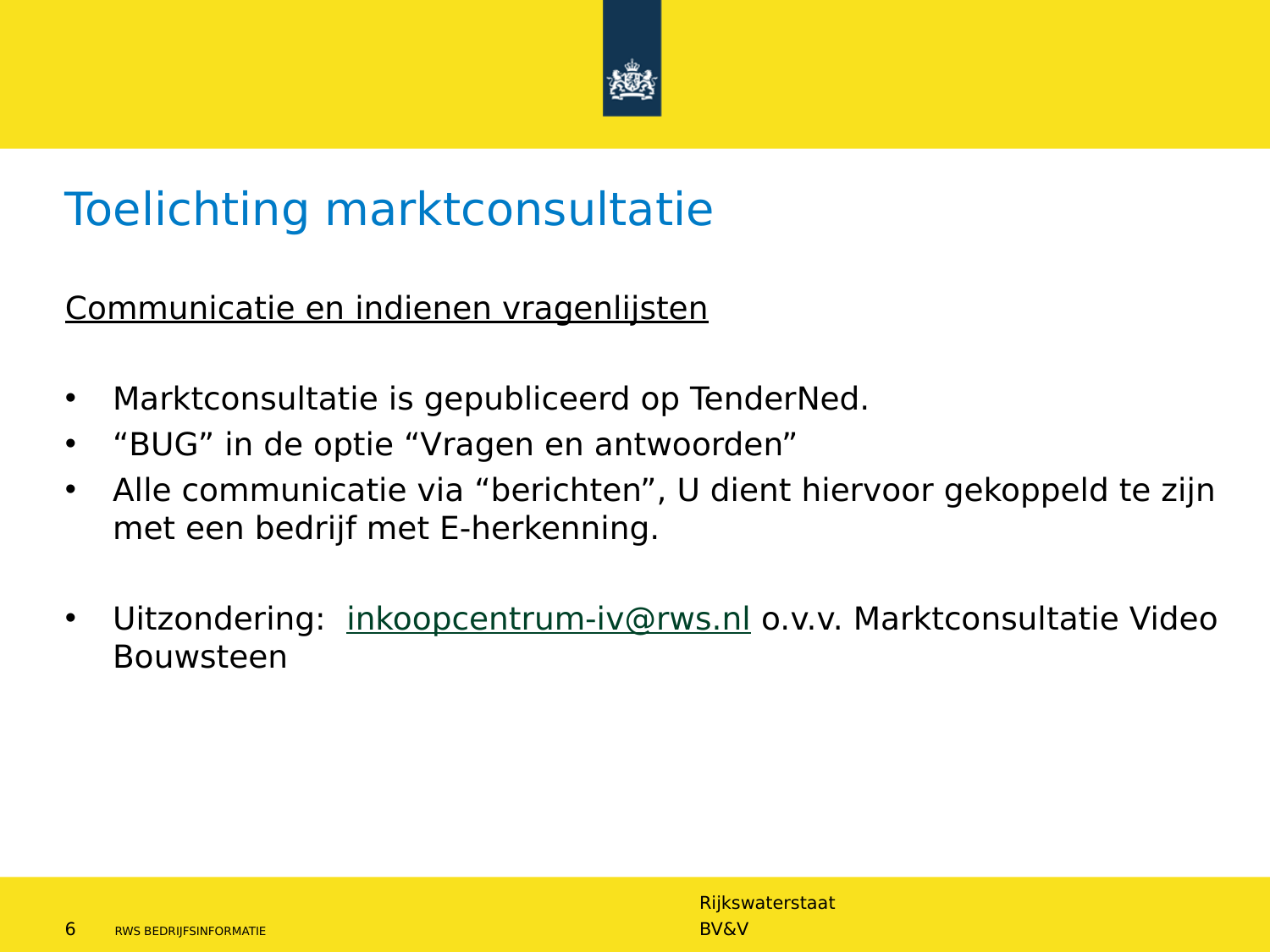

# Toelichting marktconsultatie
Communicatie en indienen vragenlijsten

Marktconsultatie is gepubliceerd op TenderNed.
“BUG” in de optie “Vragen en antwoorden”
Alle communicatie via “berichten”, U dient hiervoor gekoppeld te zijn met een bedrijf met E-herkenning.

Uitzondering:  inkoopcentrum-iv@rws.nl o.v.v. Marktconsultatie Video Bouwsteen